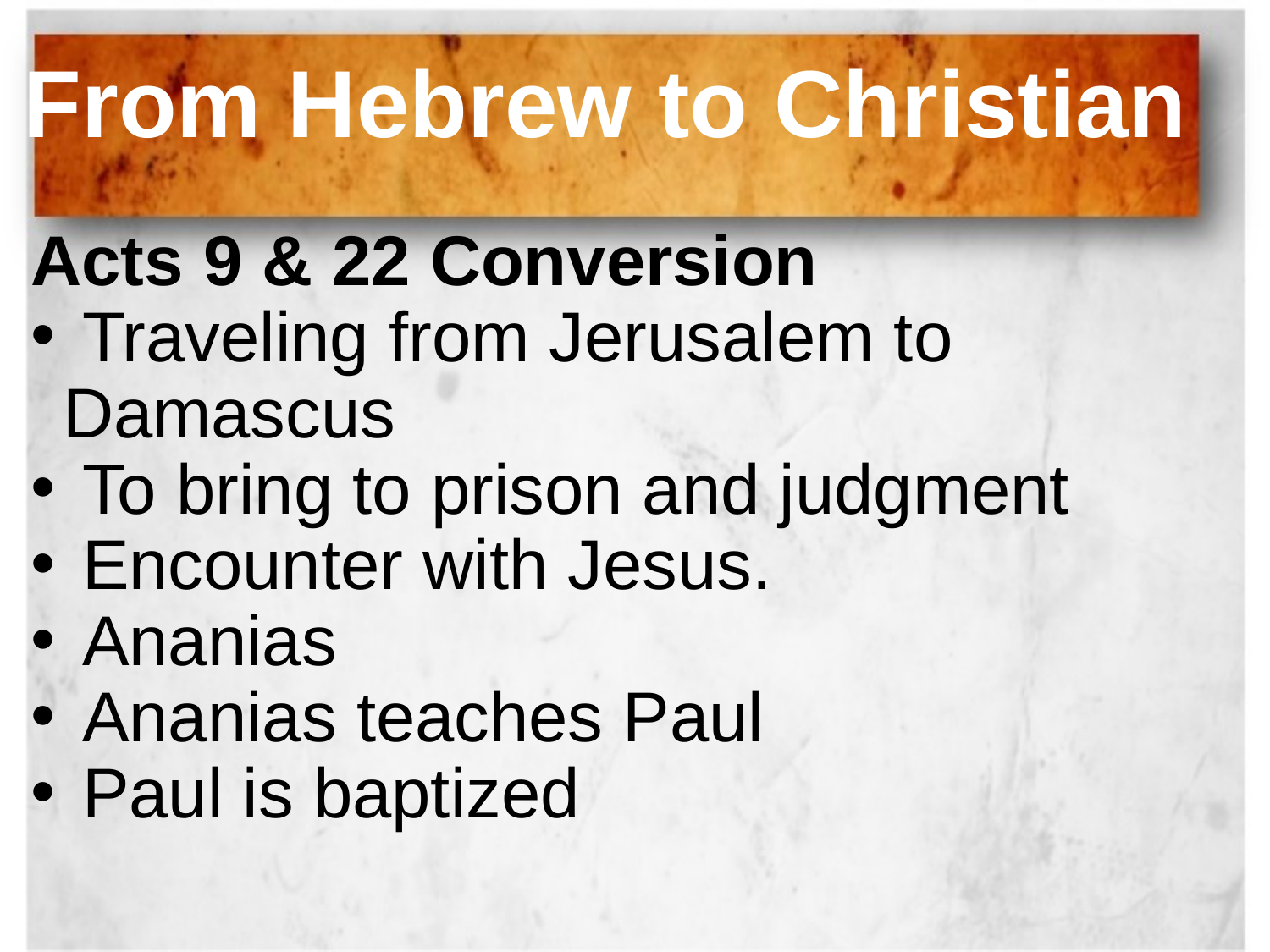

# From Hebrew to Christian
Acts 9 & 22 Conversion
 Traveling from Jerusalem to Damascus
 To bring to prison and judgment
 Encounter with Jesus.
 Ananias
 Ananias teaches Paul
 Paul is baptized